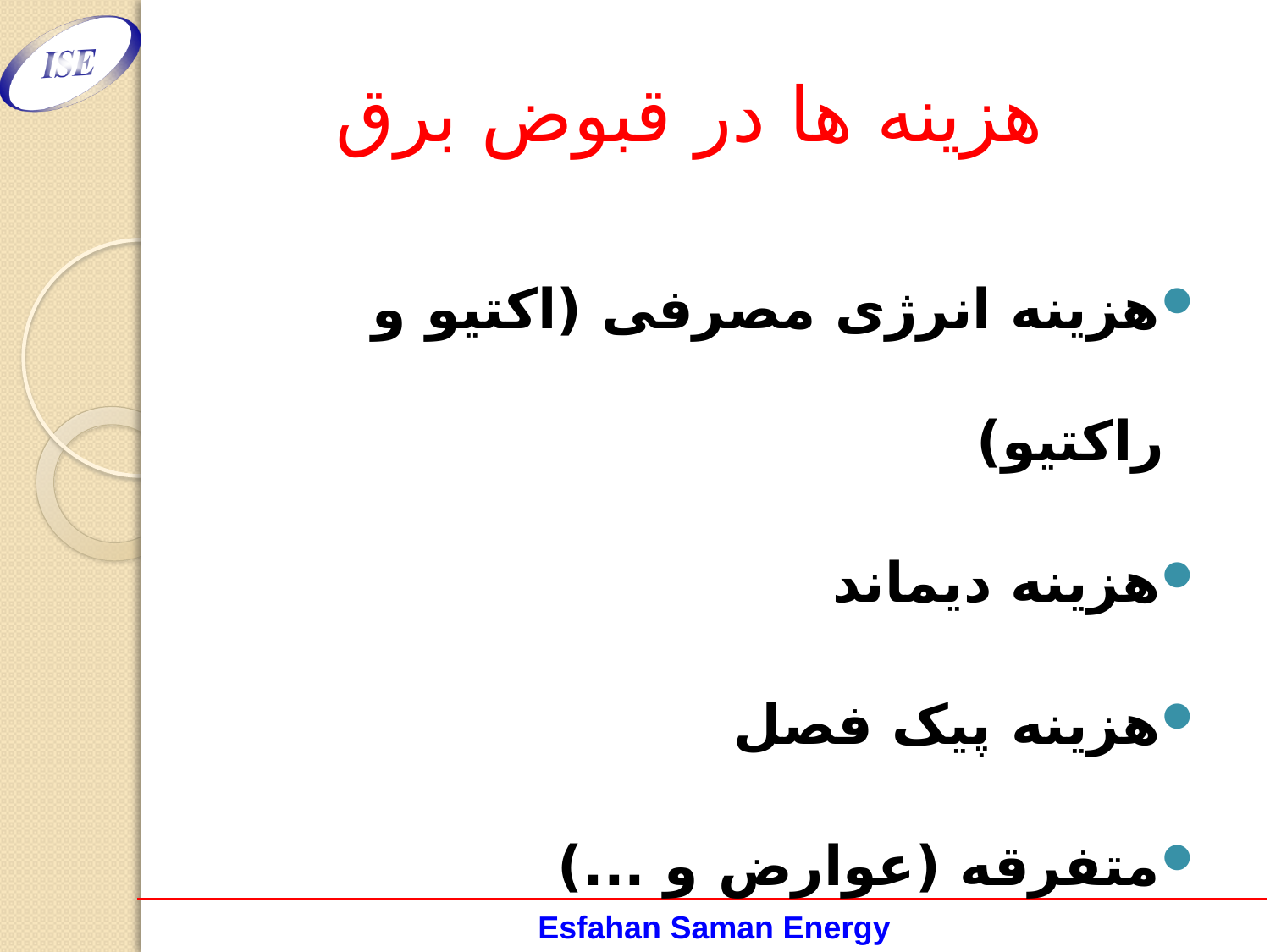

# هزینه ها در قبوض برق
هزینه انرژی مصرفی (اکتیو و راکتیو)
هزینه دیماند
هزینه پیک فصل
متفرقه (عوارض و ...)